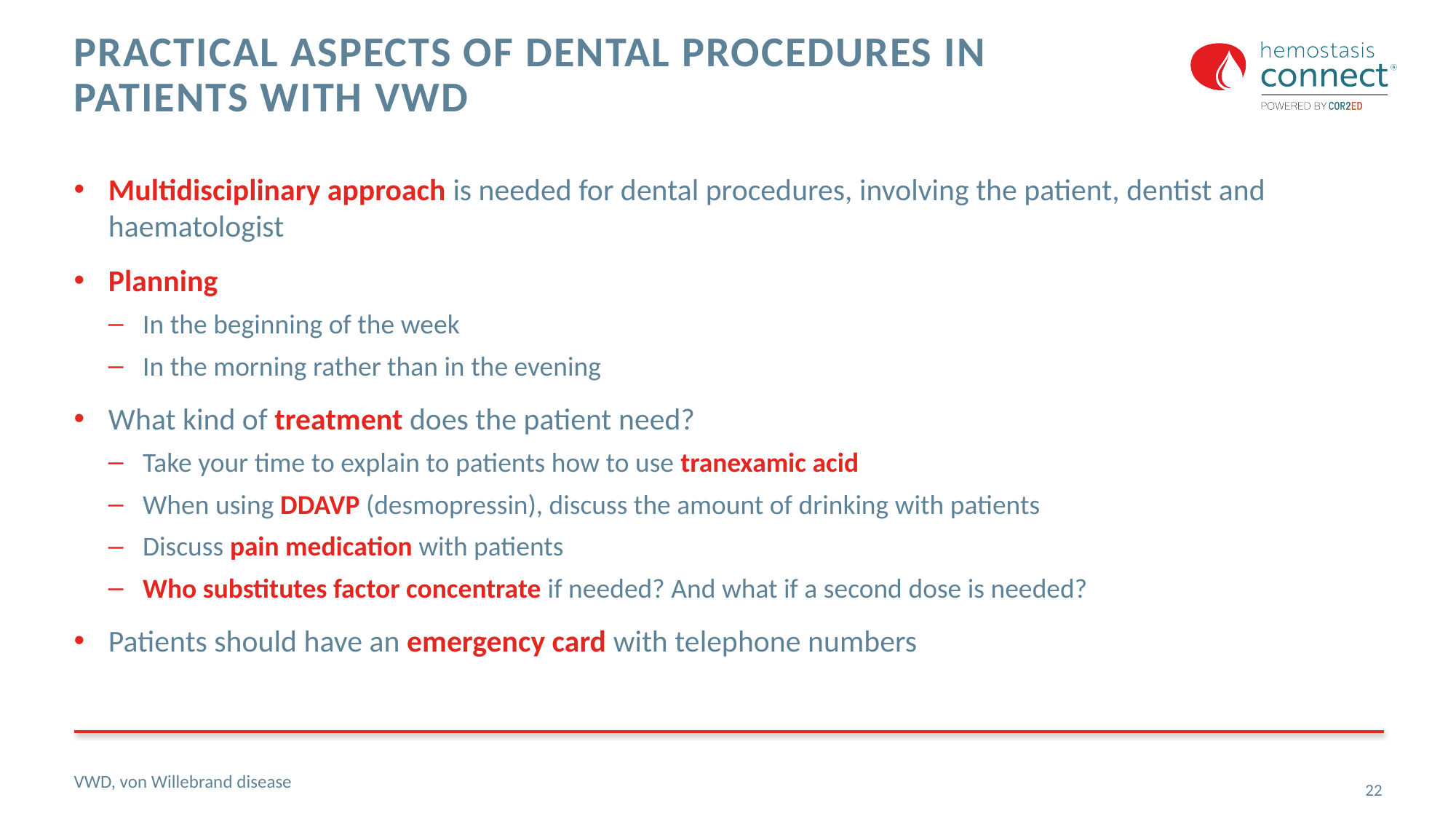

# Practical aspects of dental procedures in patients with VWD
Multidisciplinary approach is needed for dental procedures, involving the patient, dentist and haematologist
Planning
In the beginning of the week
In the morning rather than in the evening
What kind of treatment does the patient need?
Take your time to explain to patients how to use tranexamic acid
When using DDAVP (desmopressin), discuss the amount of drinking with patients
Discuss pain medication with patients
Who substitutes factor concentrate if needed? And what if a second dose is needed?
Patients should have an emergency card with telephone numbers

VWD, von Willebrand disease
22